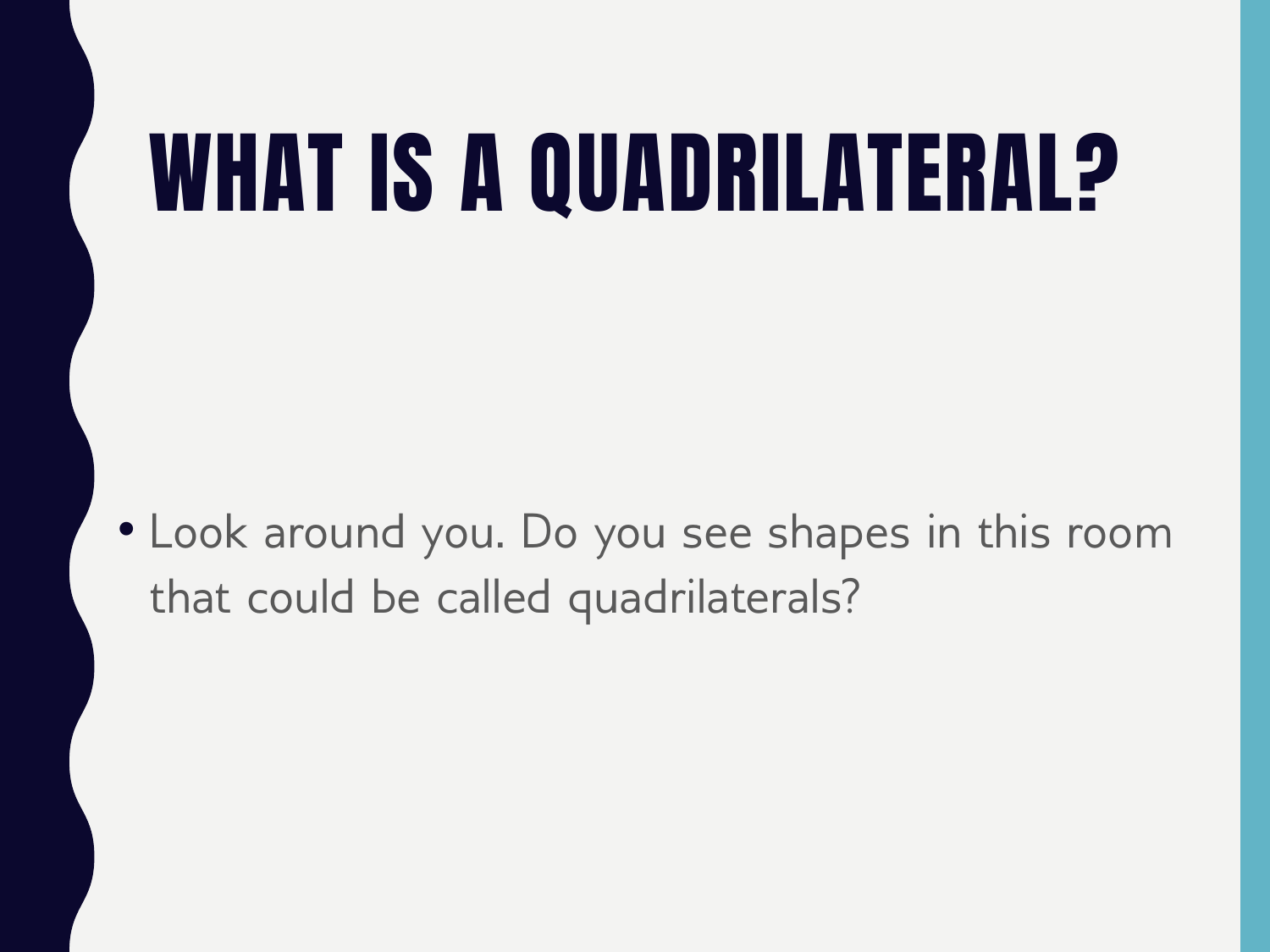

# What is a Quadrilateral?
Look around you. Do you see shapes in this room that could be called quadrilaterals?